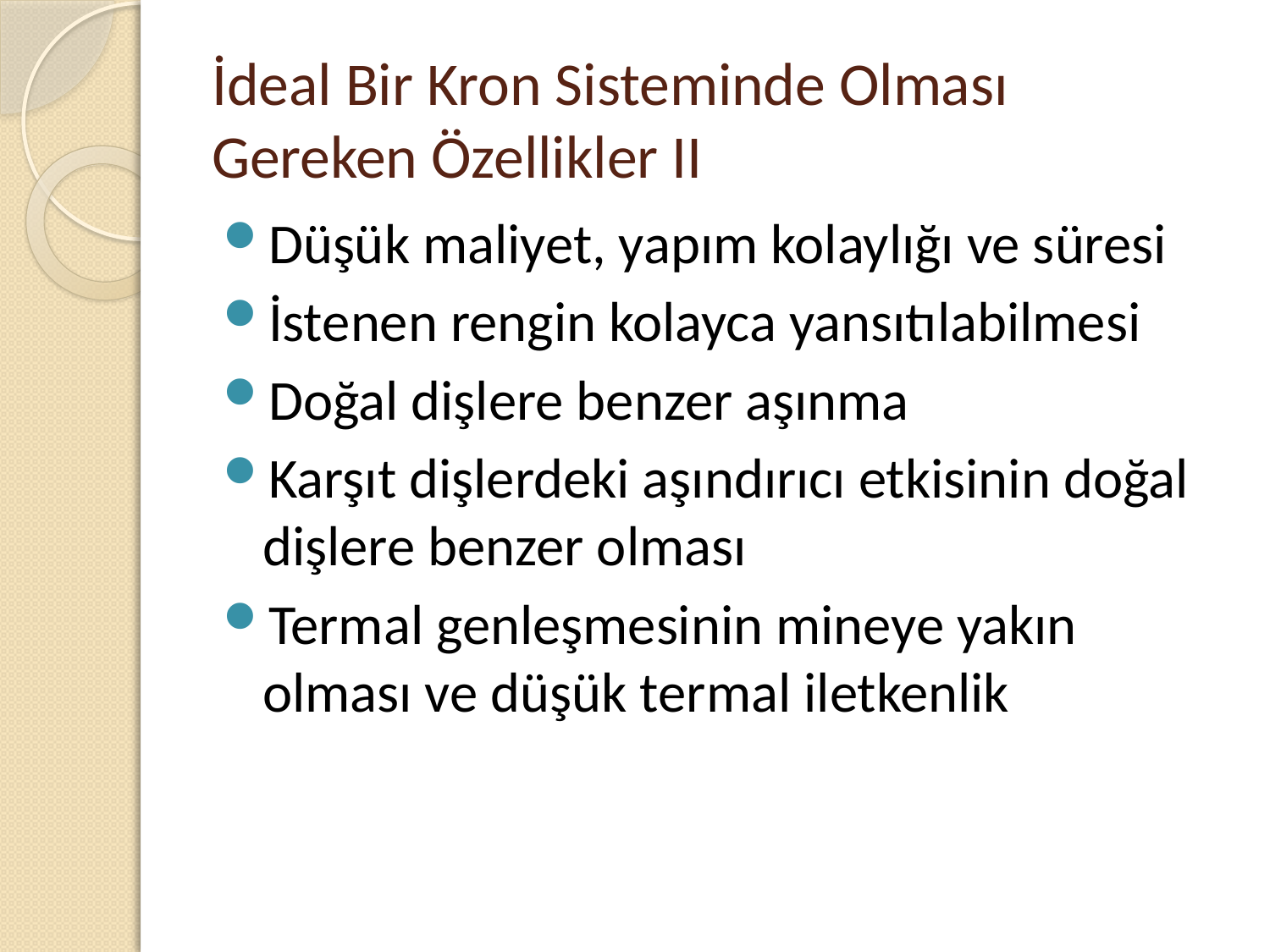

# İdeal Bir Kron Sisteminde Olması Gereken Özellikler II
Düşük maliyet, yapım kolaylığı ve süresi
İstenen rengin kolayca yansıtılabilmesi
Doğal dişlere benzer aşınma
Karşıt dişlerdeki aşındırıcı etkisinin doğal dişlere benzer olması
Termal genleşmesinin mineye yakın olması ve düşük termal iletkenlik